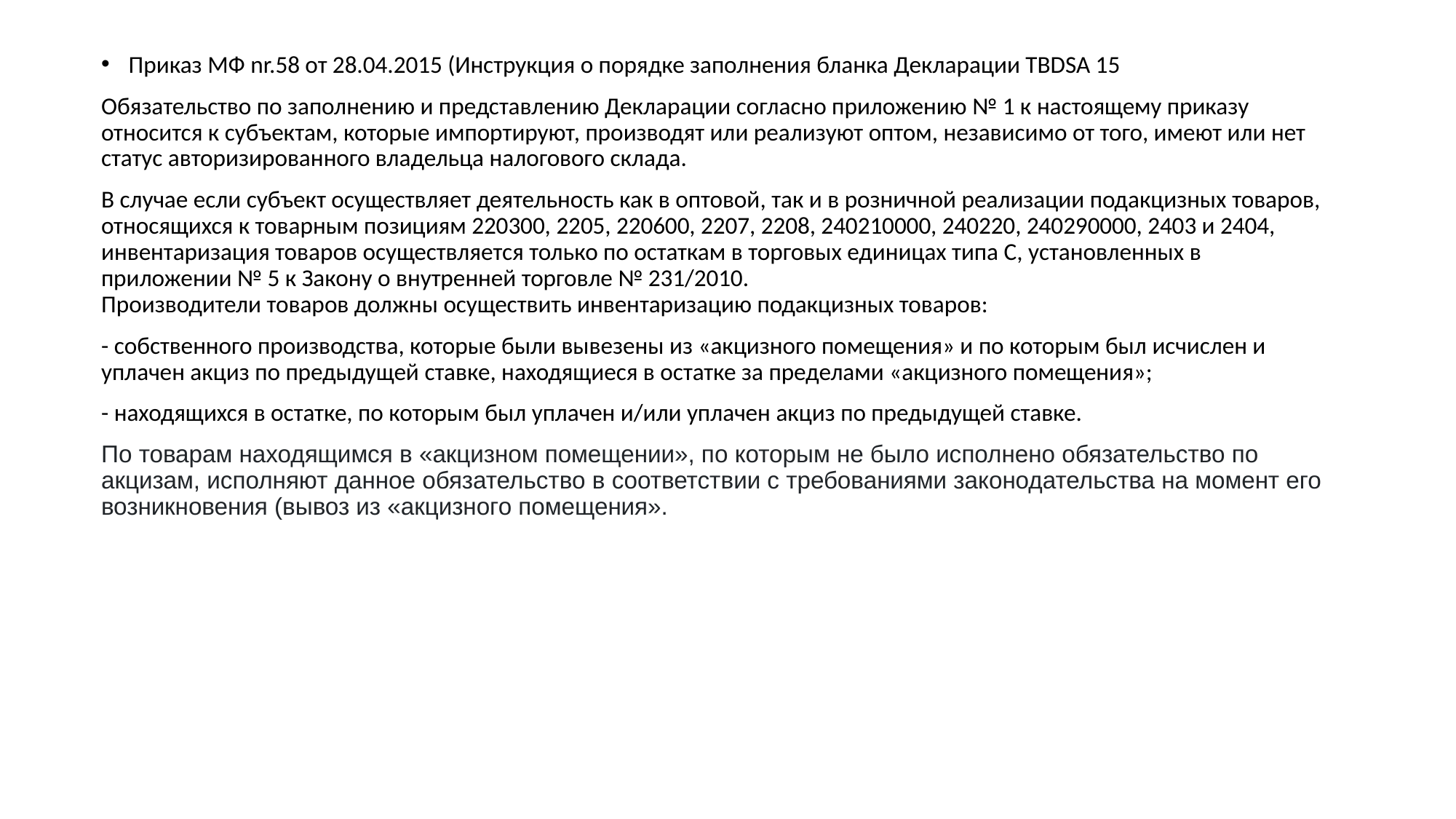

Приказ МФ nr.58 от 28.04.2015 (Инструкция о порядке заполнения бланка Декларации TBDSA 15
Обязательство по заполнению и представлению Декларации согласно приложению № 1 к настоящему приказу относится к субъектам, которые импортируют, производят или реализуют оптом, независимо от того, имеют или нет статус авторизированного владельца налогового склада.
В случае если субъект осуществляет деятельность как в оптовой, так и в розничной реализации подакцизных товаров, относящихся к товарным позициям 220300, 2205, 220600, 2207, 2208, 240210000, 240220, 240290000, 2403 и 2404, инвентаризация товаров осуществляется только по остаткам в торговых единицах типа С, установленных в приложении № 5 к Закону о внутренней торговле № 231/2010.
Производители товаров должны осуществить инвентаризацию подакцизных товаров:
- собственного производства, которые были вывезены из «акцизного помещения» и по которым был исчислен и уплачен акциз по предыдущей ставке, находящиеся в остатке за пределами «акцизного помещения»;
- находящихся в остатке, по которым был уплачен и/или уплачен акциз по предыдущей ставке.
По товарам находящимся в «акцизном помещении», по которым не было исполнено обязательство по акцизам, исполняют данное обязательство в соответствии с требованиями законодательства на момент его возникновения (вывоз из «акцизного помещения».